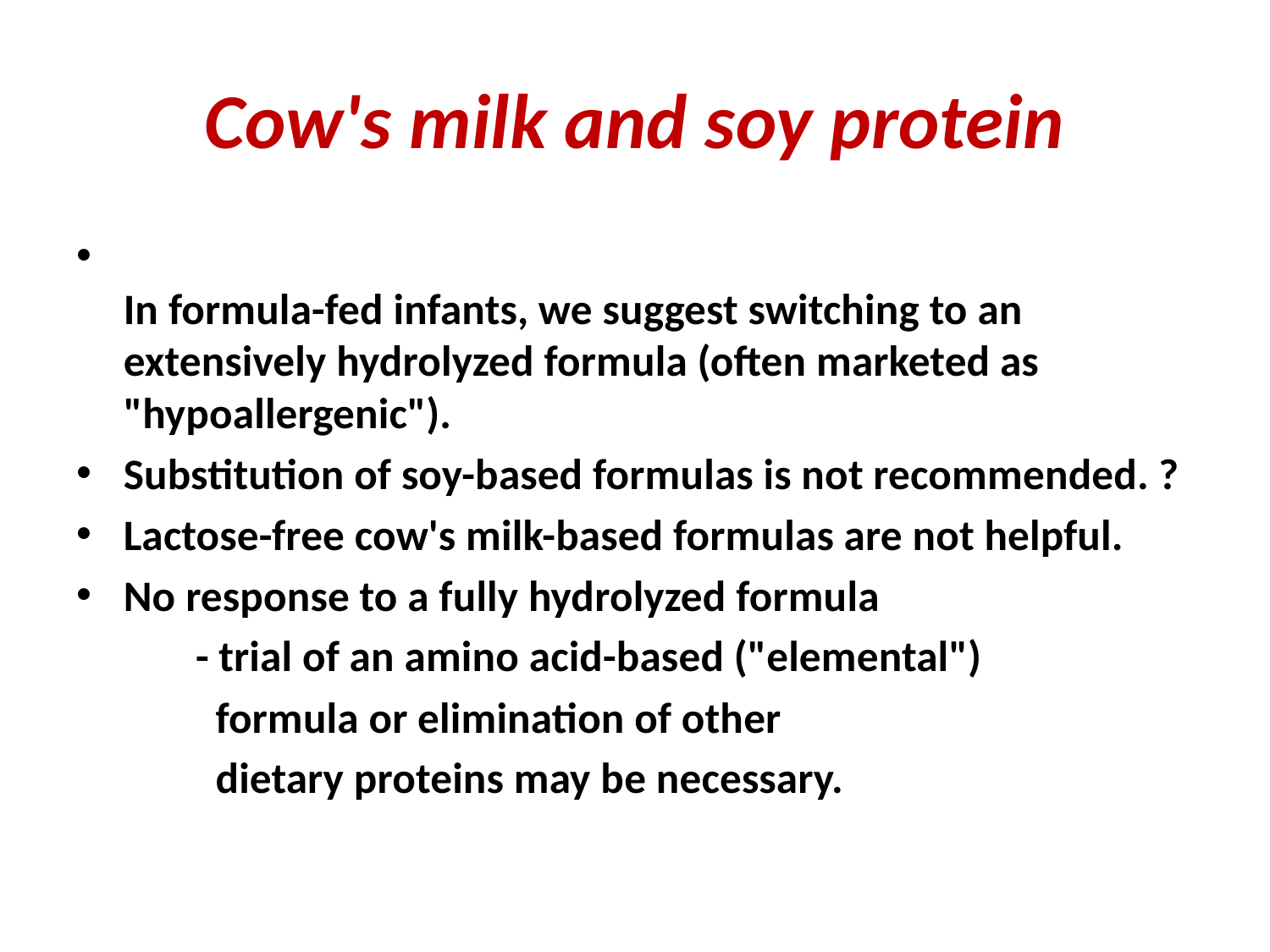

# Cow's milk and soy protein
In formula-fed infants, we suggest switching to an extensively hydrolyzed formula (often marketed as "hypoallergenic").
Substitution of soy-based formulas is not recommended. ?
Lactose-free cow's milk-based formulas are not helpful.
No response to a fully hydrolyzed formula
            - trial of an amino acid-based ("elemental")
              formula or elimination of other
              dietary proteins may be necessary.